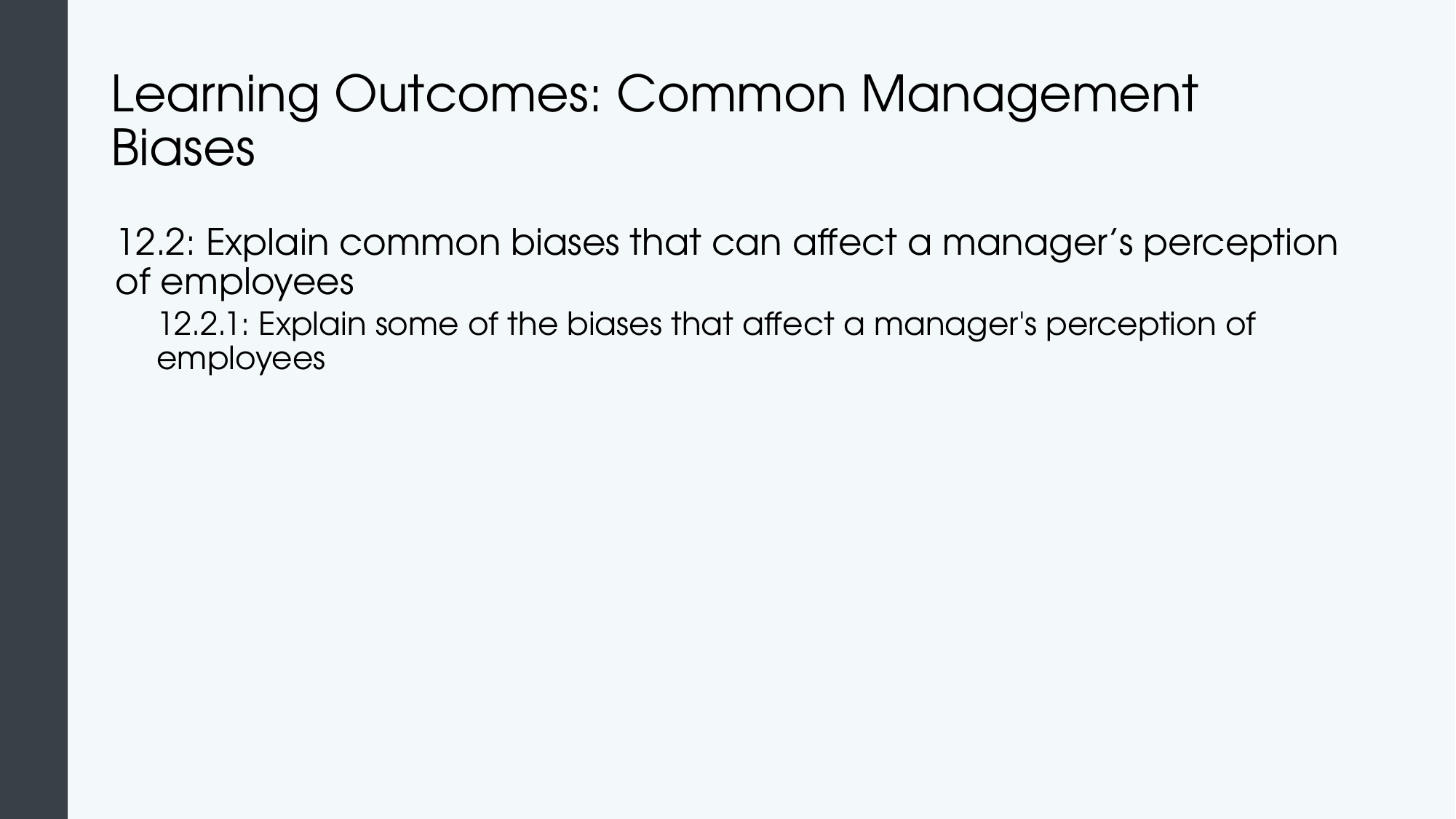

# Learning Outcomes: Common Management Biases
12.2: Explain common biases that can affect a manager’s perception of employees
12.2.1: Explain some of the biases that affect a manager's perception of employees